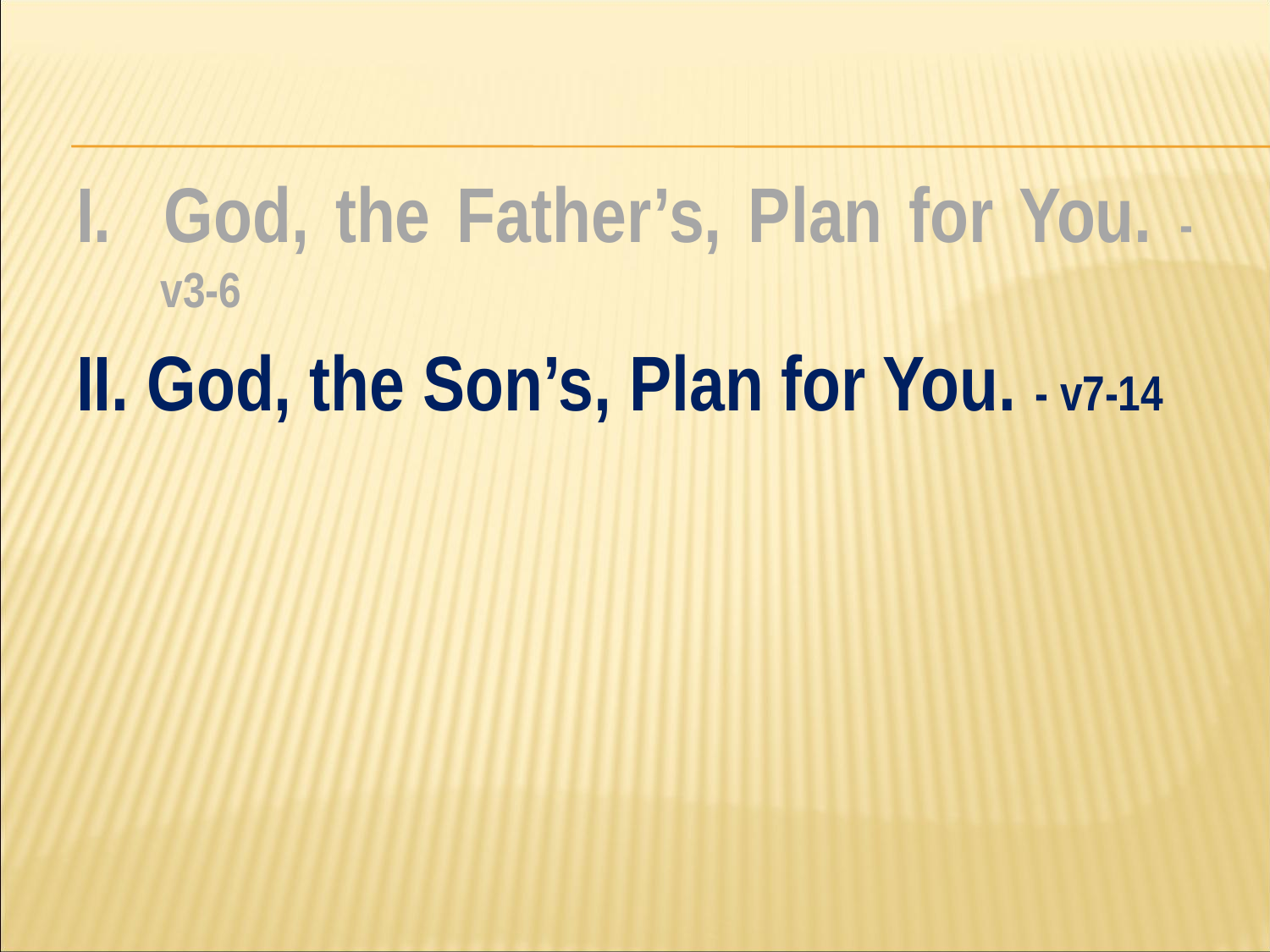

#
I.  God, the Father’s, Plan for You. - v3-6
II. God, the Son’s, Plan for You. - v7-14